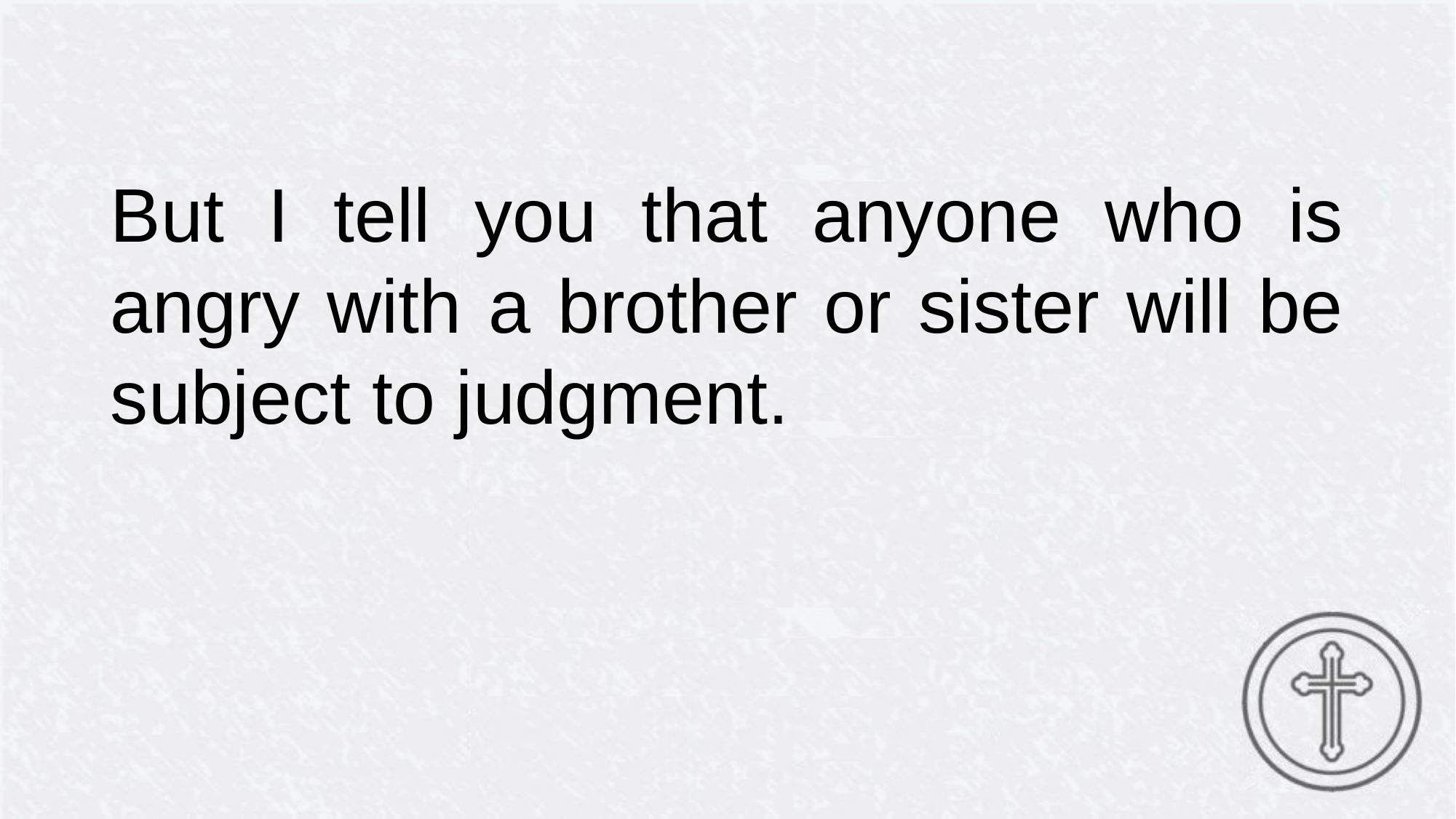

But I tell you that anyone who is angry with a brother or sister will be subject to judgment.